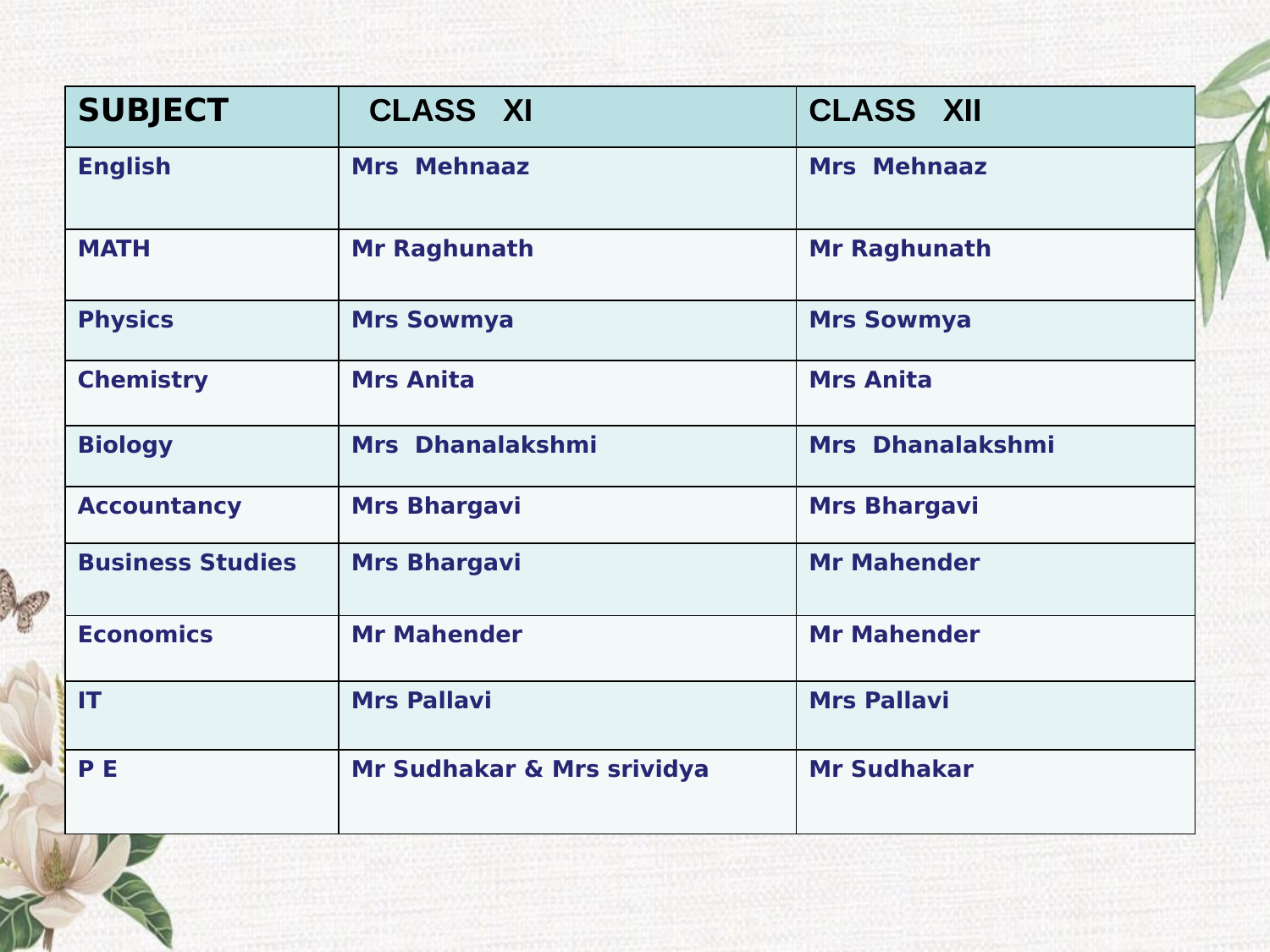

| SUBJECT | CLASS XI | CLASS XII |
| --- | --- | --- |
| English | Mrs Mehnaaz | Mrs Mehnaaz |
| MATH | Mr Raghunath | Mr Raghunath |
| Physics | Mrs Sowmya | Mrs Sowmya |
| Chemistry | Mrs Anita | Mrs Anita |
| Biology | Mrs Dhanalakshmi | Mrs Dhanalakshmi |
| Accountancy | Mrs Bhargavi | Mrs Bhargavi |
| Business Studies | Mrs Bhargavi | Mr Mahender |
| Economics | Mr Mahender | Mr Mahender |
| IT | Mrs Pallavi | Mrs Pallavi |
| P E | Mr Sudhakar & Mrs srividya | Mr Sudhakar |